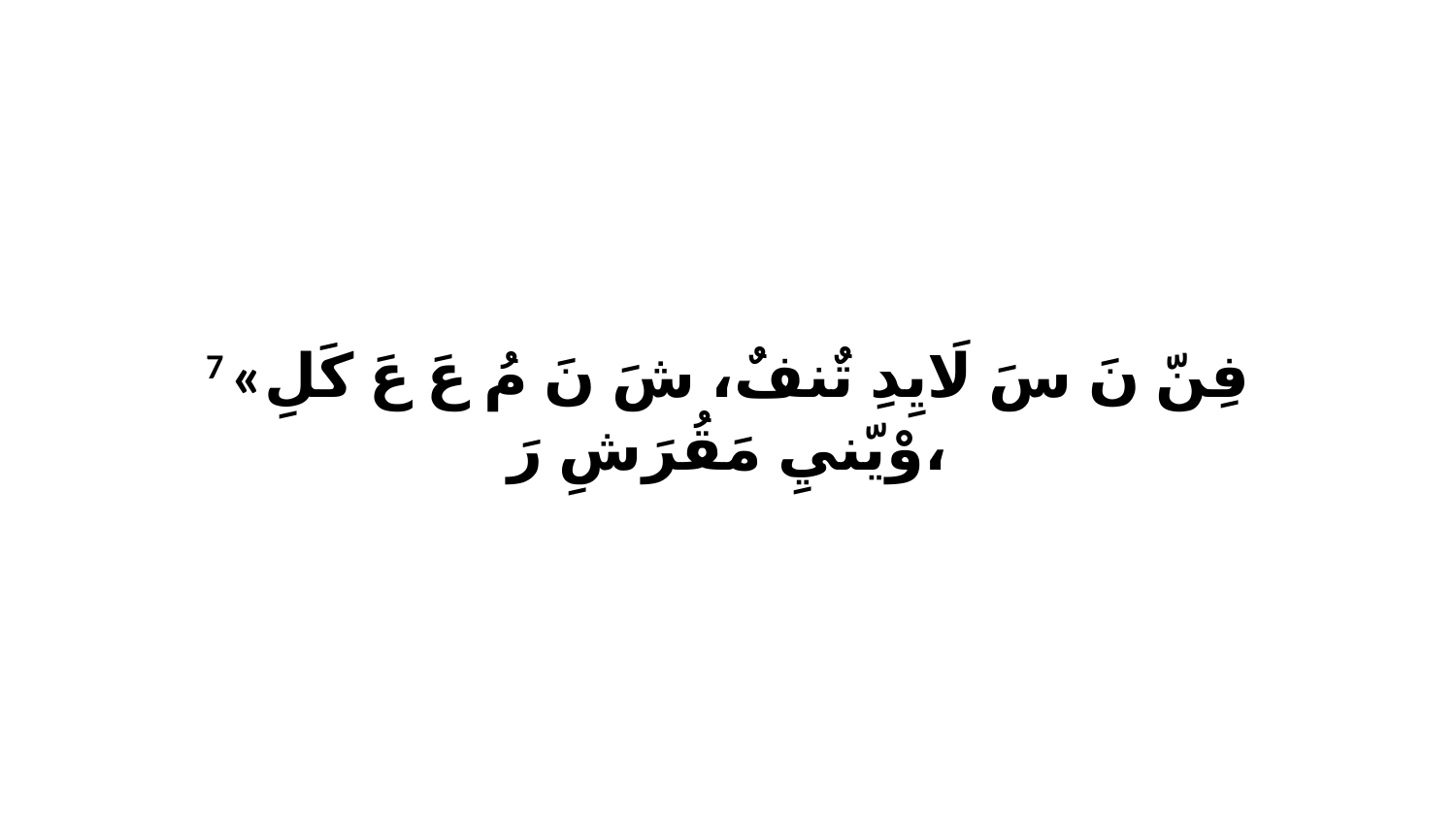

7 «فِنّ نَ سَ لَايِدِ تٌنفٌ، شَ نَ مُ عَ عَ كَلِ وْيّنيِ مَقُرَشِ رَ،